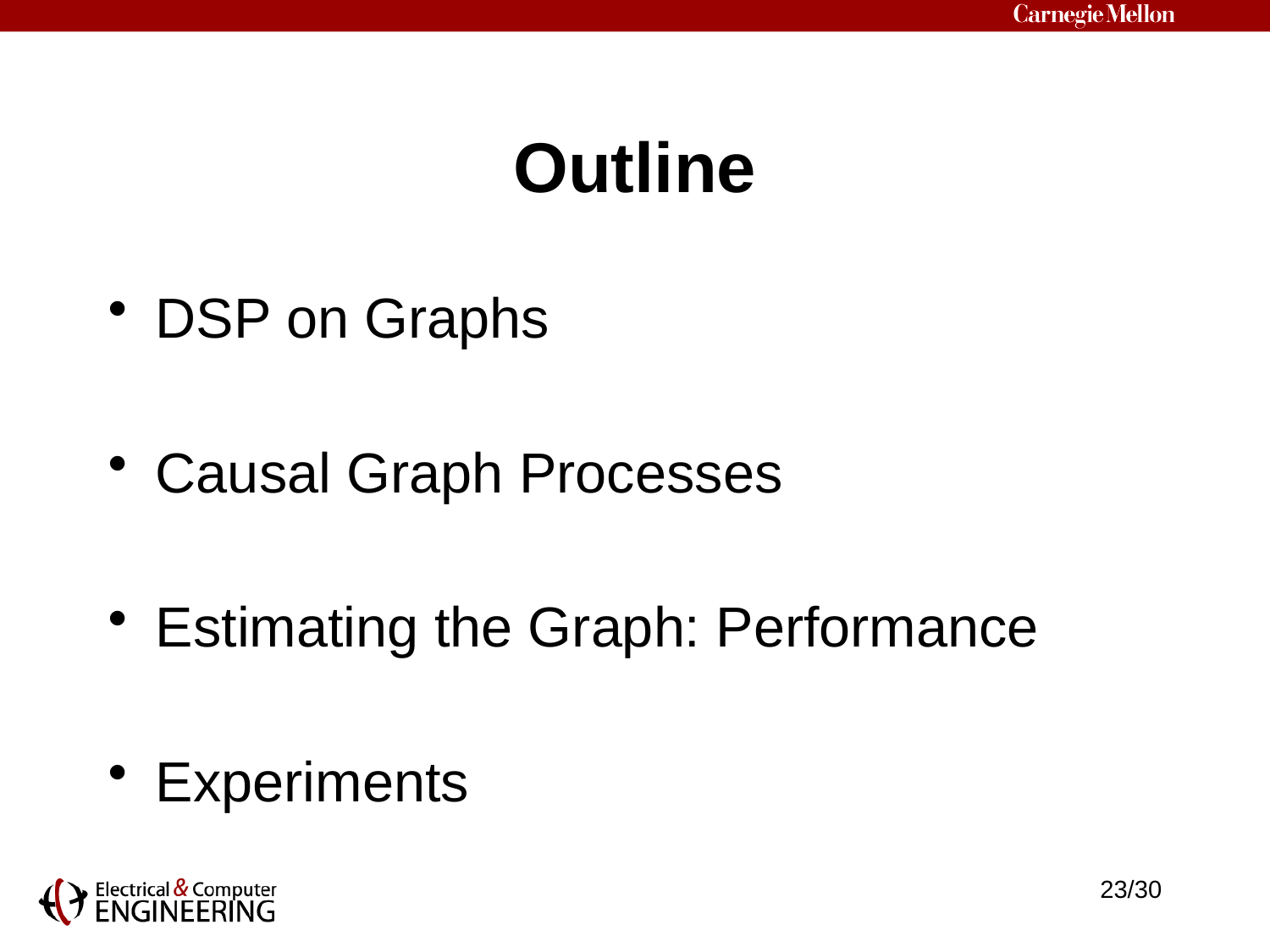

# Outline
DSP on Graphs

Causal Graph Processes

Estimating the Graph: Performance

Experiments

23/30